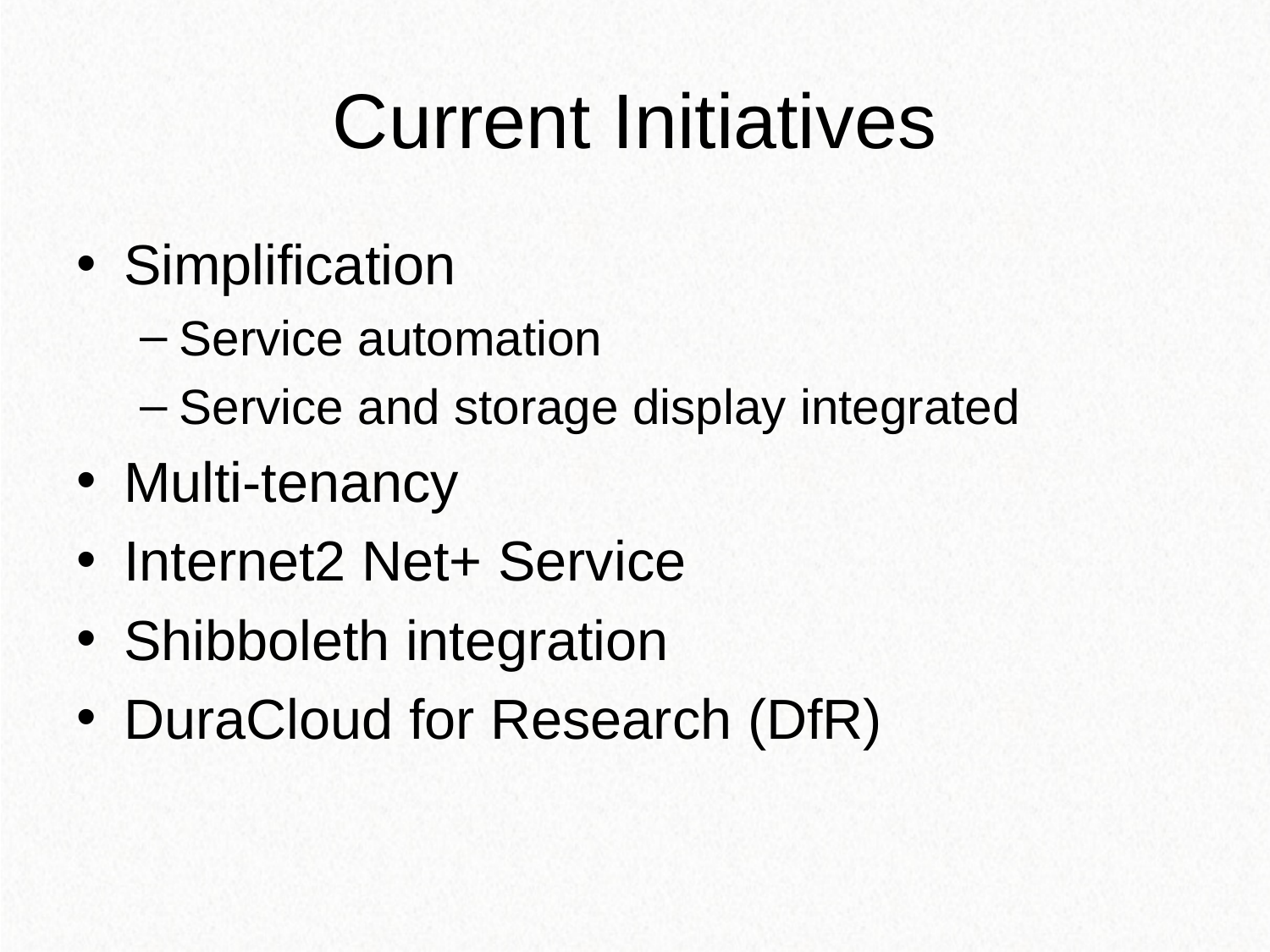

# Current Initiatives
Simplification
Service automation
Service and storage display integrated
Multi-tenancy
Internet2 Net+ Service
Shibboleth integration
DuraCloud for Research (DfR)